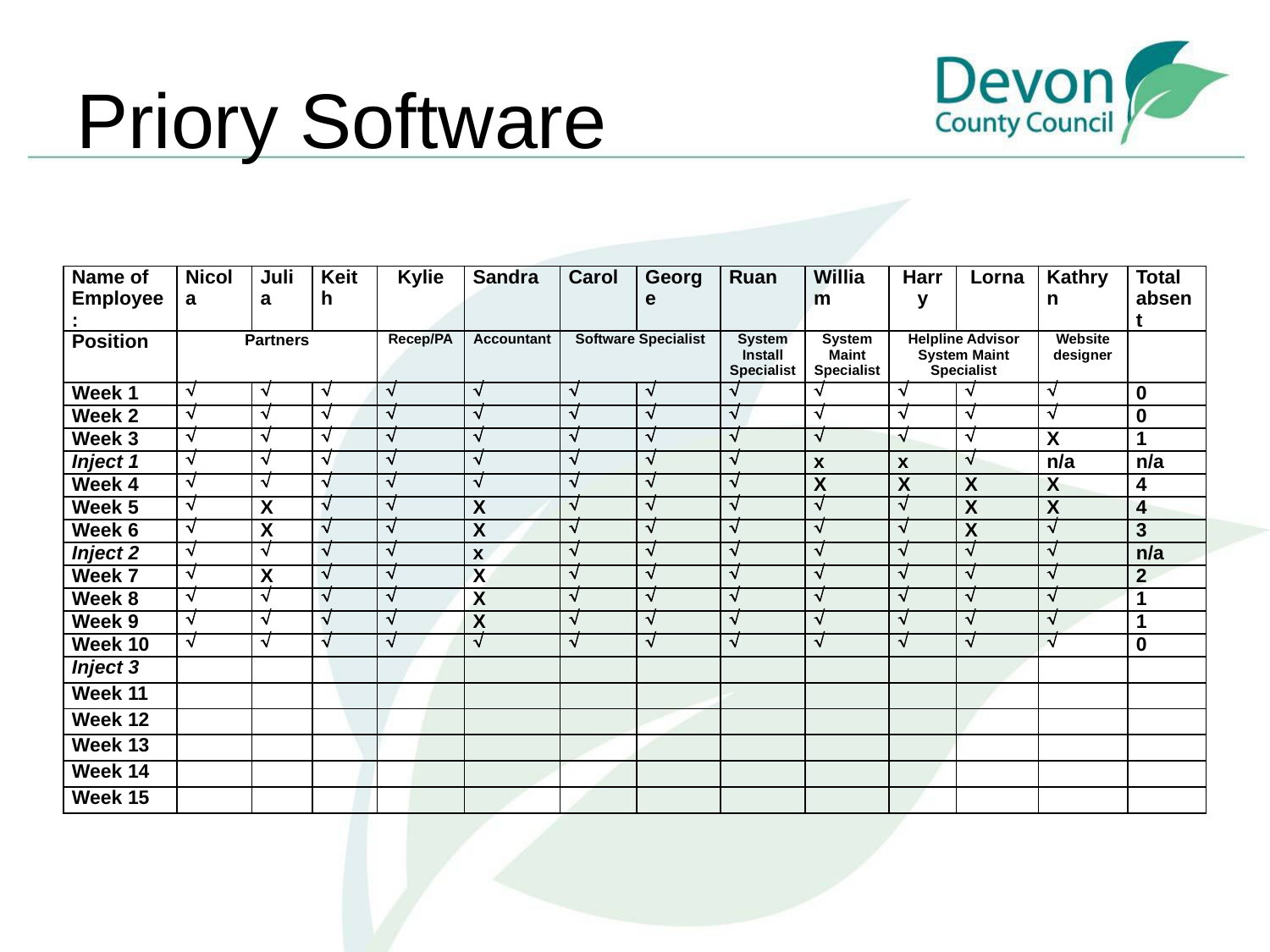

# Priory Software
| Name of Employee: | Nicola | Julia | Keith | Kylie | Sandra | Carol | George | Ruan | William | Harry | Lorna | Kathryn | Total absent |
| --- | --- | --- | --- | --- | --- | --- | --- | --- | --- | --- | --- | --- | --- |
| Position | Partners |  |  | Recep/PA | Accountant | Software Specialist |  | System Install Specialist | System Maint Specialist | Helpline Advisor System Maint Specialist |  | Website designer |  |
| Week 1 | √ | √ | √ | √ | √ | √ | √ | √ | √ | √ | √ | √ | 0 |
| Week 2 | √ | √ | √ | √ | √ | √ | √ | √ | √ | √ | √ | √ | 0 |
| Week 3 | √ | √ | √ | √ | √ | √ | √ | √ | √ | √ | √ | X | 1 |
| Inject 1 | √ | √ | √ | √ | √ | √ | √ | √ | x | x | √ | n/a | n/a |
| Week 4 | √ | √ | √ | √ | √ | √ | √ | √ | X | X | X | X | 4 |
| Week 5 | √ | X | √ | √ | X | √ | √ | √ | √ | √ | X | X | 4 |
| Week 6 | √ | X | √ | √ | X | √ | √ | √ | √ | √ | X | √ | 3 |
| Inject 2 | √ | √ | √ | √ | x | √ | √ | √ | √ | √ | √ | √ | n/a |
| Week 7 | √ | X | √ | √ | X | √ | √ | √ | √ | √ | √ | √ | 2 |
| Week 8 | √ | √ | √ | √ | X | √ | √ | √ | √ | √ | √ | √ | 1 |
| Week 9 | √ | √ | √ | √ | X | √ | √ | √ | √ | √ | √ | √ | 1 |
| Week 10 | √ | √ | √ | √ | √ | √ | √ | √ | √ | √ | √ | √ | 0 |
| Inject 3 |  |  |  |  |  |  |  |  |  |  |  |  |  |
| Week 11 |  |  |  |  |  |  |  |  |  |  |  |  |  |
| Week 12 |  |  |  |  |  |  |  |  |  |  |  |  |  |
| Week 13 |  |  |  |  |  |  |  |  |  |  |  |  |  |
| Week 14 |  |  |  |  |  |  |  |  |  |  |  |  |  |
| Week 15 |  |  |  |  |  |  |  |  |  |  |  |  |  |